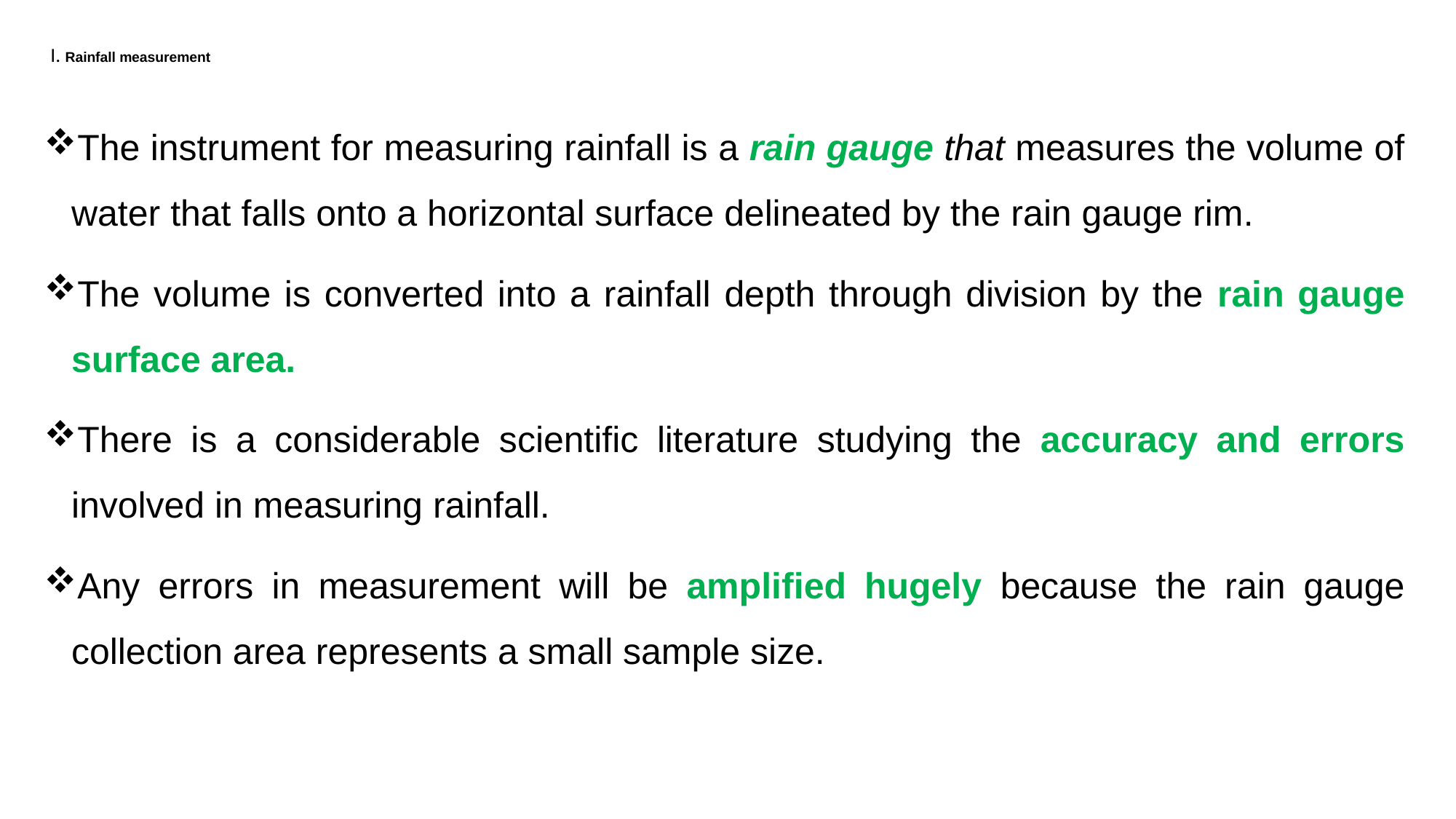

# I. Rainfall measurement
The instrument for measuring rainfall is a rain gauge that measures the volume of water that falls onto a horizontal surface delineated by the rain gauge rim.
The volume is converted into a rainfall depth through division by the rain gauge surface area.
There is a considerable scientific literature studying the accuracy and errors involved in measuring rainfall.
Any errors in measurement will be amplified hugely because the rain gauge collection area represents a small sample size.